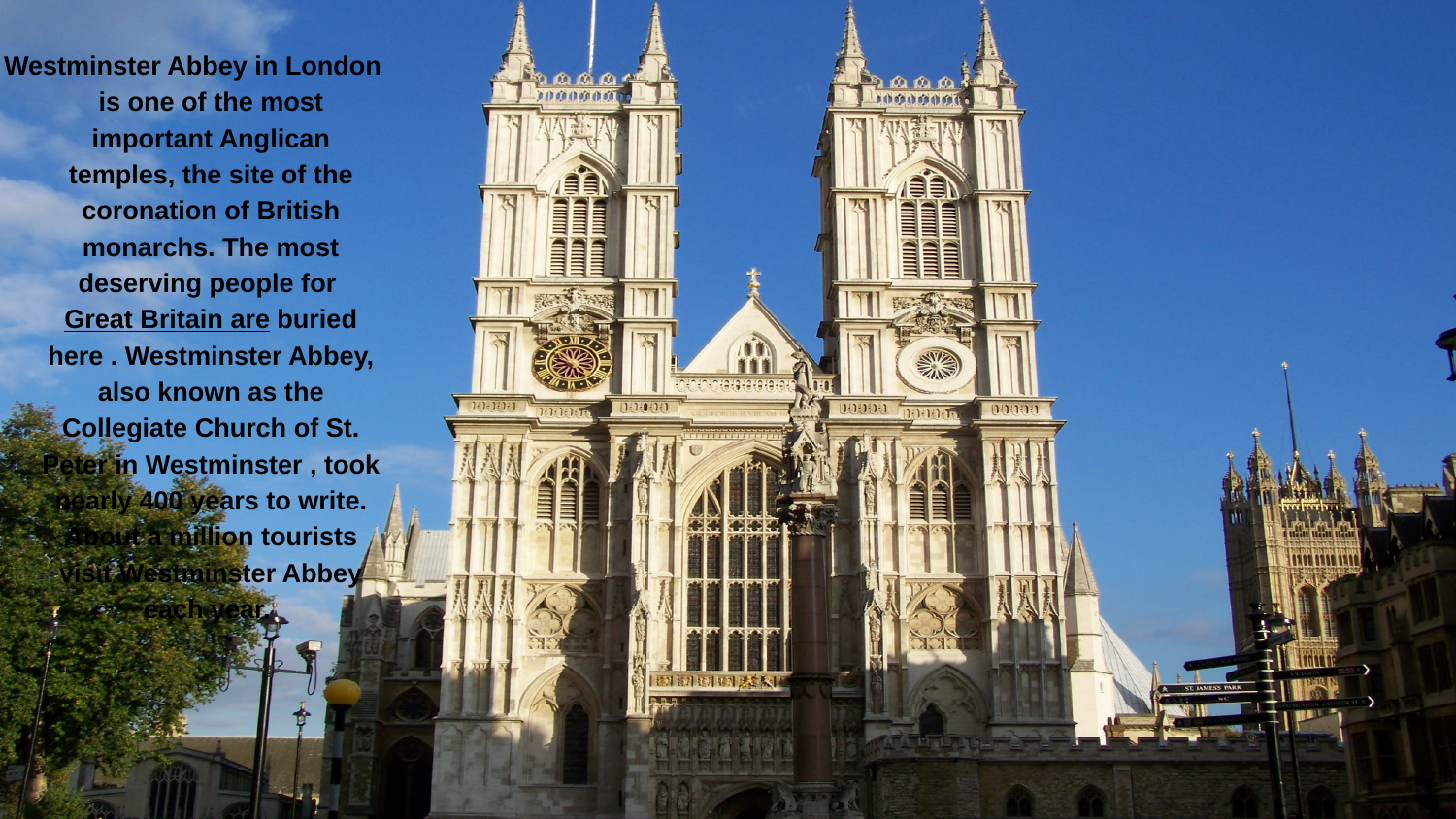

Westminster Abbey in London is one of the most important Anglican temples, the site of the coronation of British monarchs. The most deserving people for Great Britain are buried here . Westminster Abbey, also known as the Collegiate Church of St. Peter in Westminster , took nearly 400 years to write. About a million tourists visit Westminster Abbey each year.